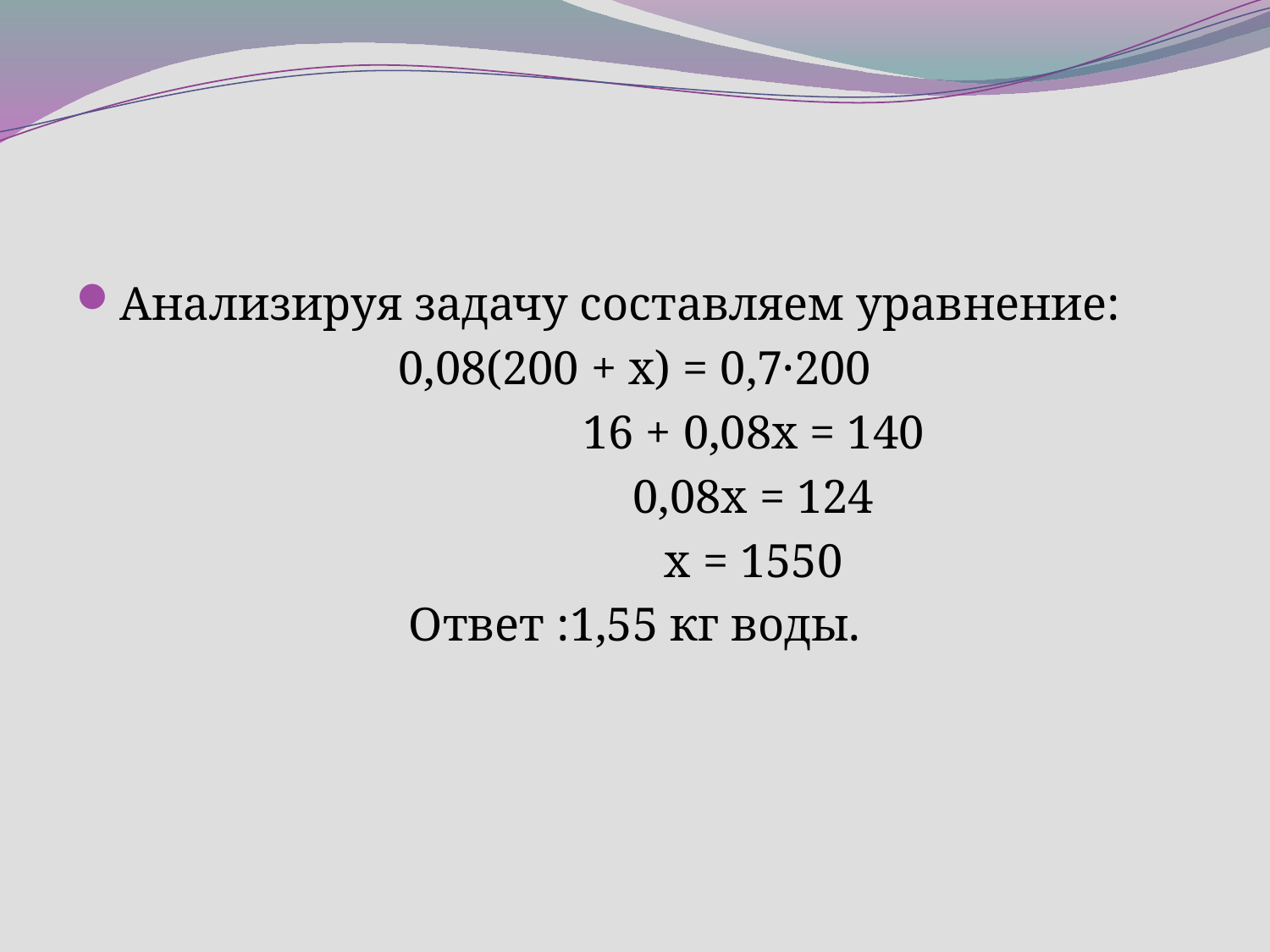

#
Анализируя задачу составляем уравнение:
0,08(200 + х) = 0,7·200
                    16 + 0,08х = 140
                    0,08х = 124
                     х = 1550
Ответ :1,55 кг воды.